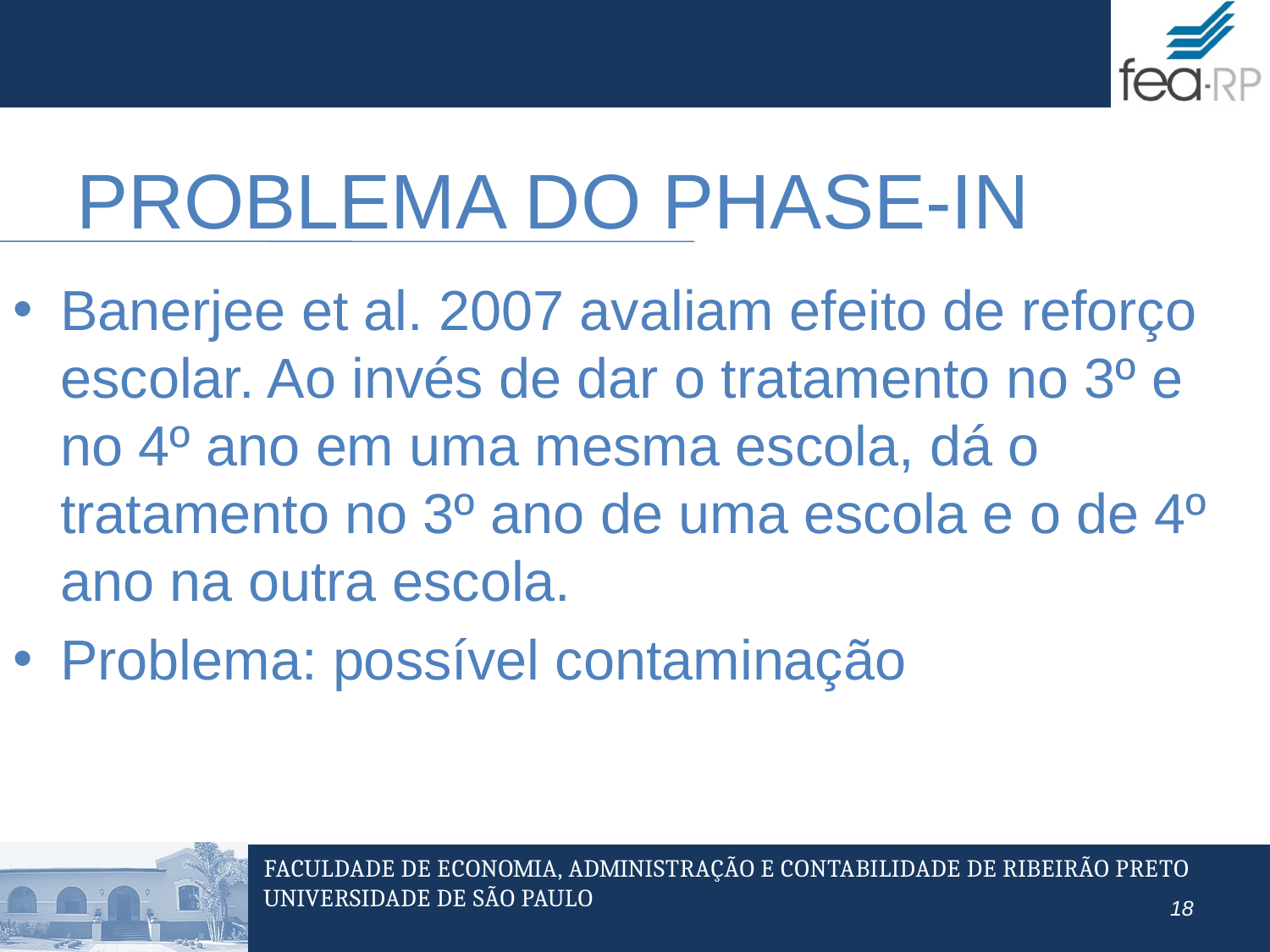

# Problema do phase-in
Banerjee et al. 2007 avaliam efeito de reforço escolar. Ao invés de dar o tratamento no 3º e no 4º ano em uma mesma escola, dá o tratamento no 3º ano de uma escola e o de 4º ano na outra escola.
Problema: possível contaminação
18